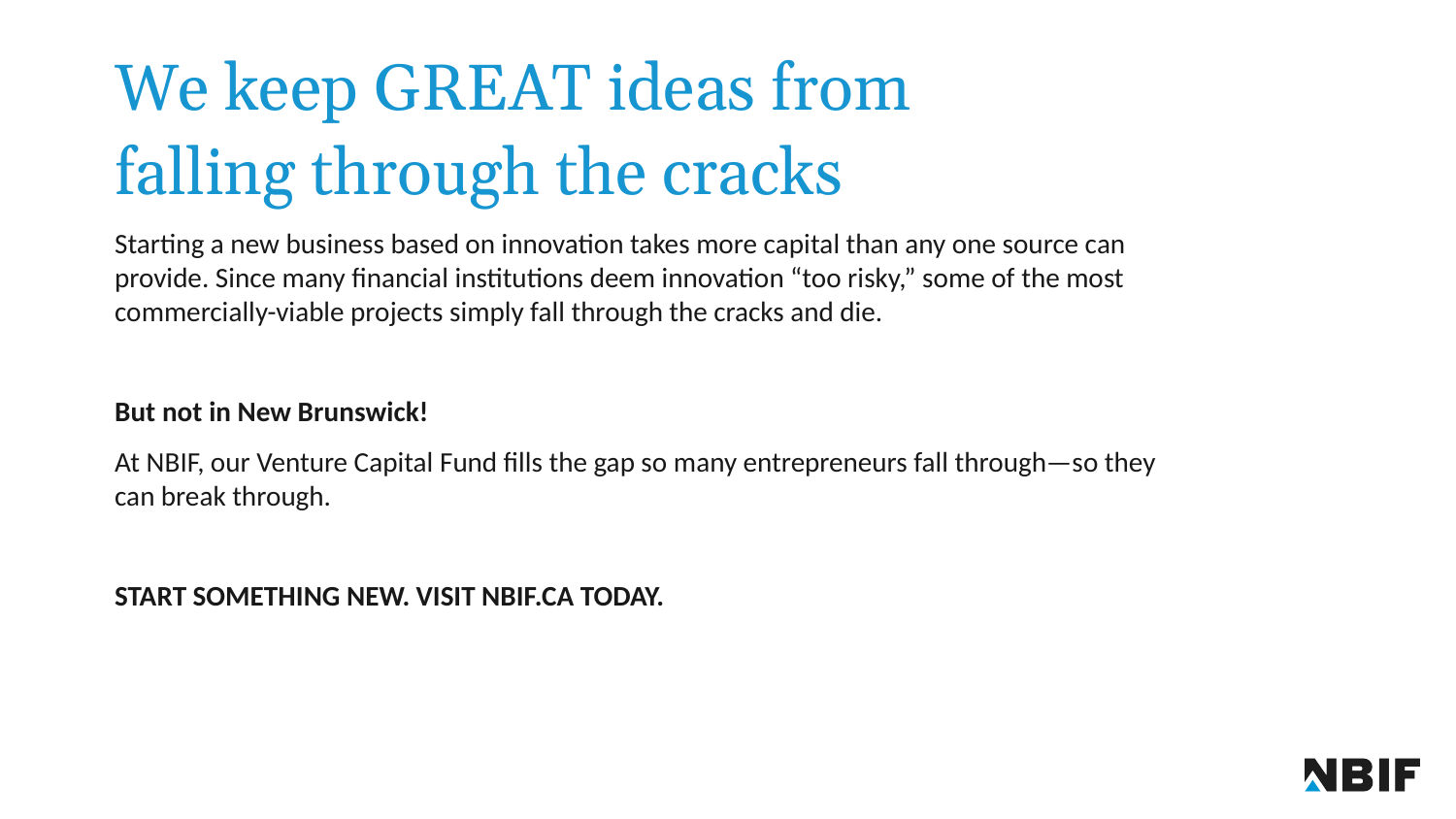

# We keep GREAT ideas from falling through the cracks
Starting a new business based on innovation takes more capital than any one source can provide. Since many financial institutions deem innovation “too risky,” some of the most commercially-viable projects simply fall through the cracks and die.

But not in New Brunswick!
At NBIF, our Venture Capital Fund fills the gap so many entrepreneurs fall through—so they can break through.

START SOMETHING NEW. VISIT NBIF.CA TODAY.